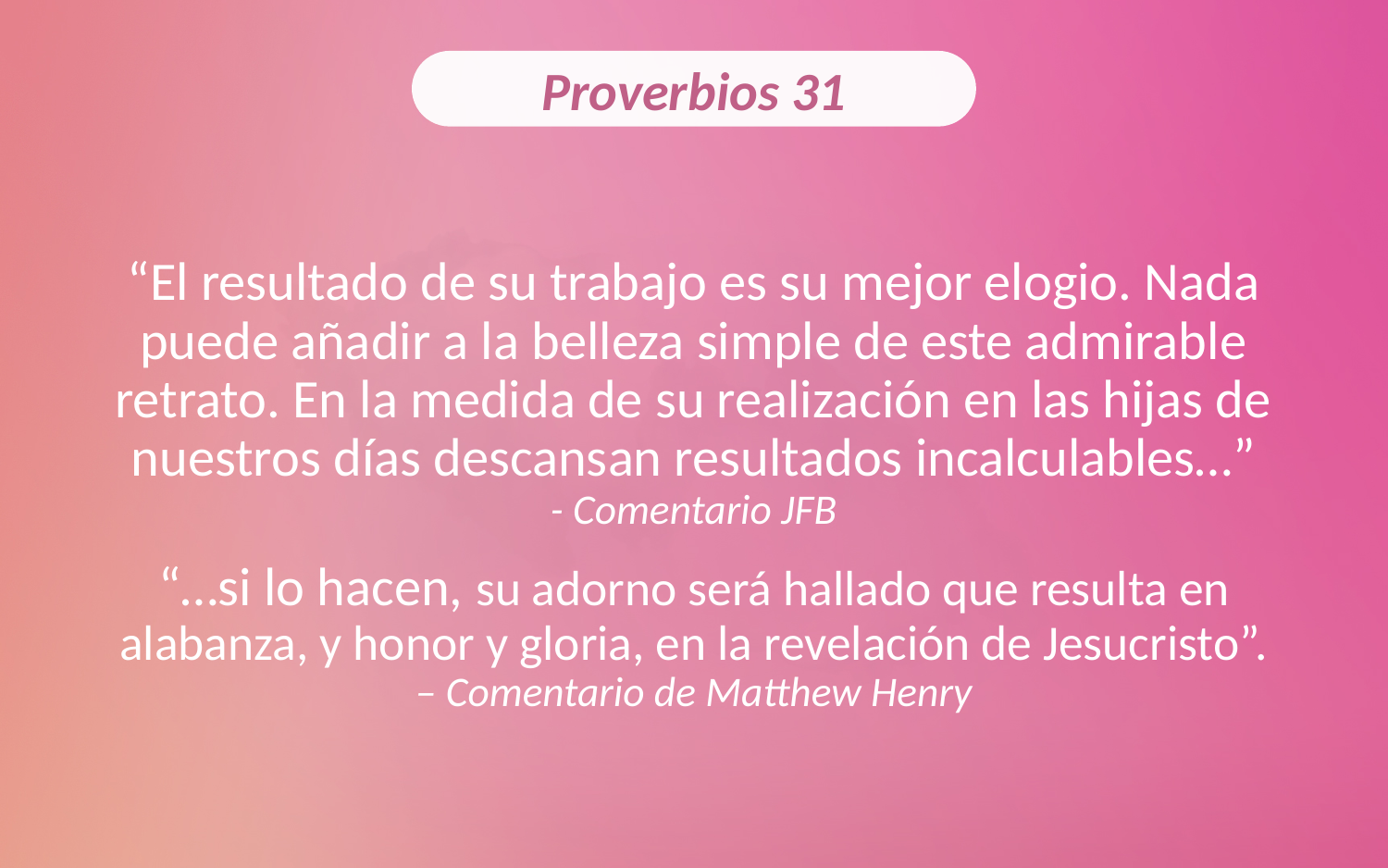

Proverbios 31
# “El resultado de su trabajo es su mejor elogio. Nada puede añadir a la belleza simple de este admirable retrato. En la medida de su realización en las hijas de nuestros días descansan resultados incalculables…” - Comentario JFB “…si lo hacen, su adorno será hallado que resulta en alabanza, y honor y gloria, en la revelación de Jesucristo”. – Comentario de Matthew Henry